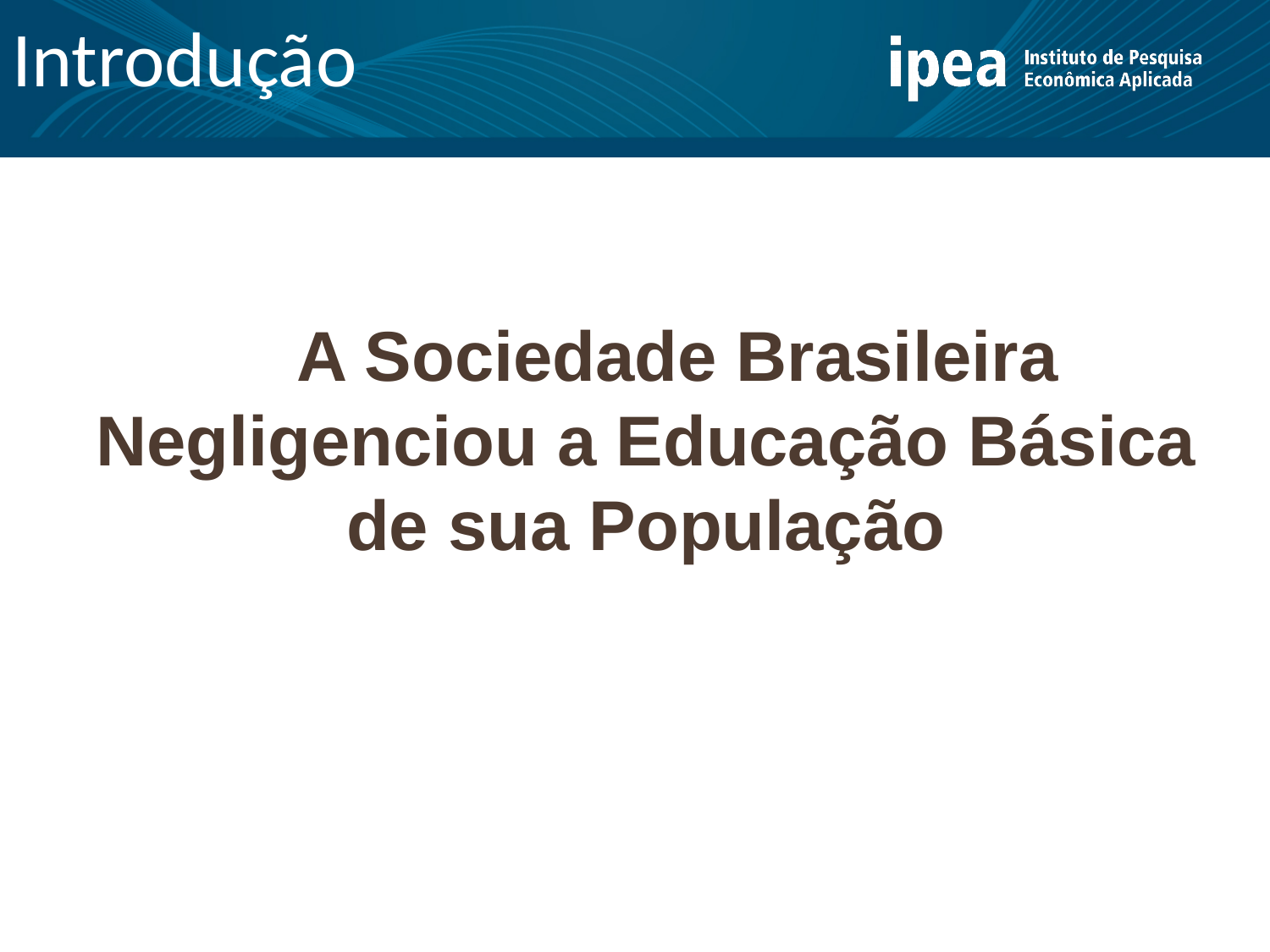

# Introdução

A Sociedade Brasileira Negligenciou a Educação Básica de sua População